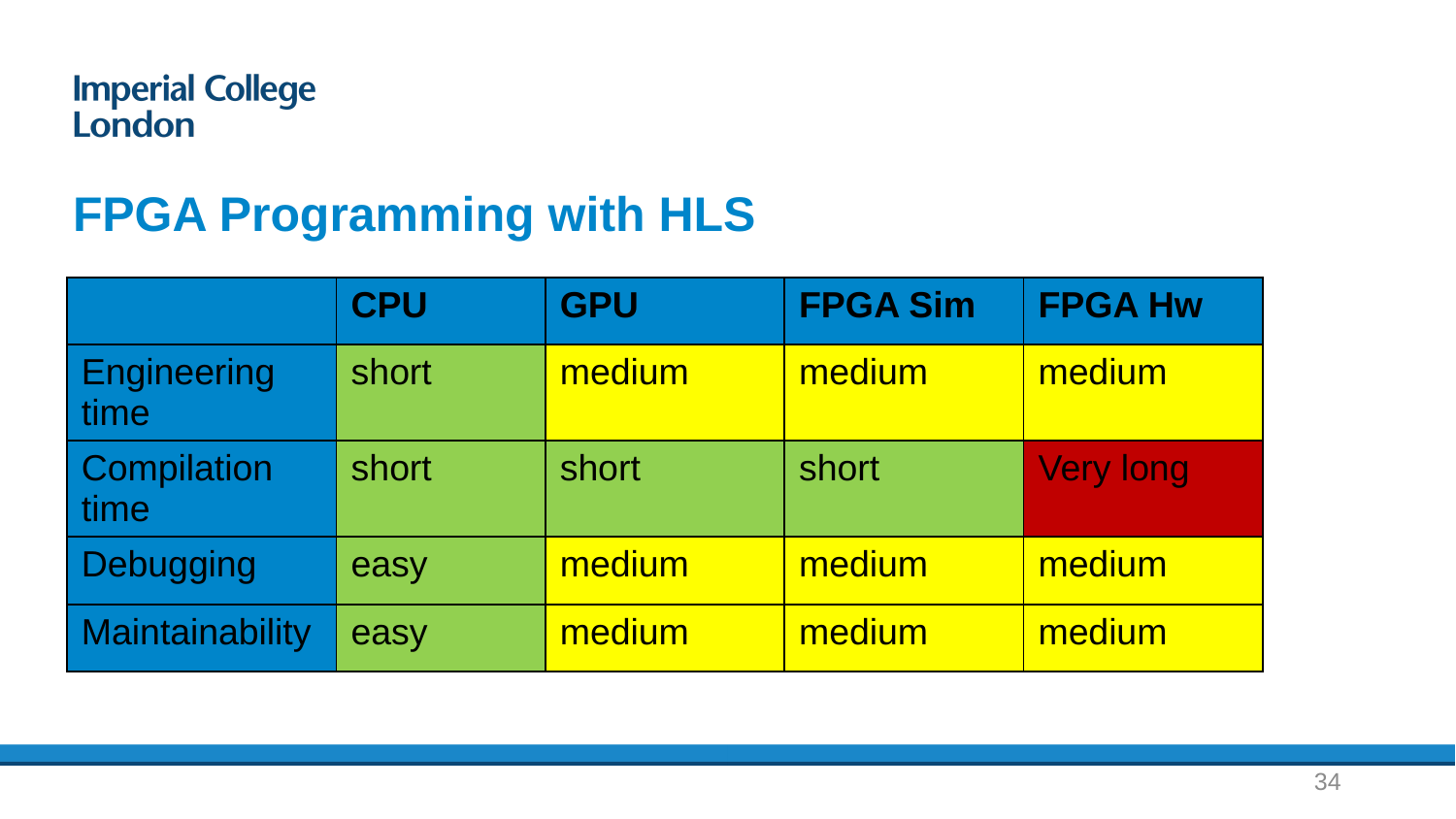

# FPGA Programming with HLS
|  | CPU | GPU | FPGA Sim | FPGA Hw |
| --- | --- | --- | --- | --- |
| Engineering time | short | medium | medium | medium |
| Compilation time | short | short | short | Very long |
| Debugging | easy | medium | medium | medium |
| Maintainability | easy | medium | medium | medium |
34